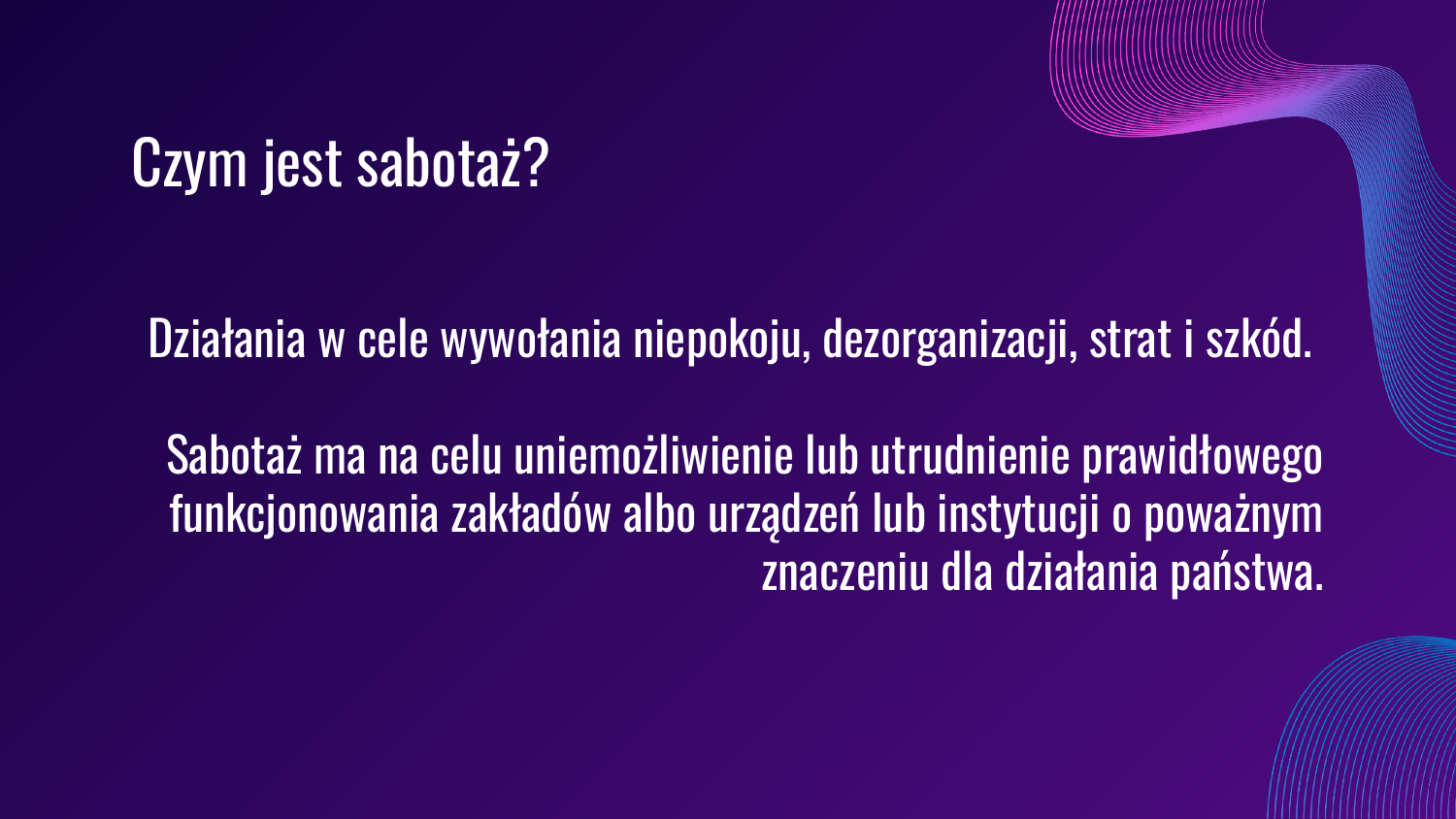

# Czym jest sabotaż?

Działania w cele wywołania niepokoju, dezorganizacji, strat i szkód.

Sabotaż ma na celu uniemożliwienie lub utrudnienie prawidłowego funkcjonowania zakładów albo urządzeń lub instytucji o poważnym znaczeniu dla działania państwa.